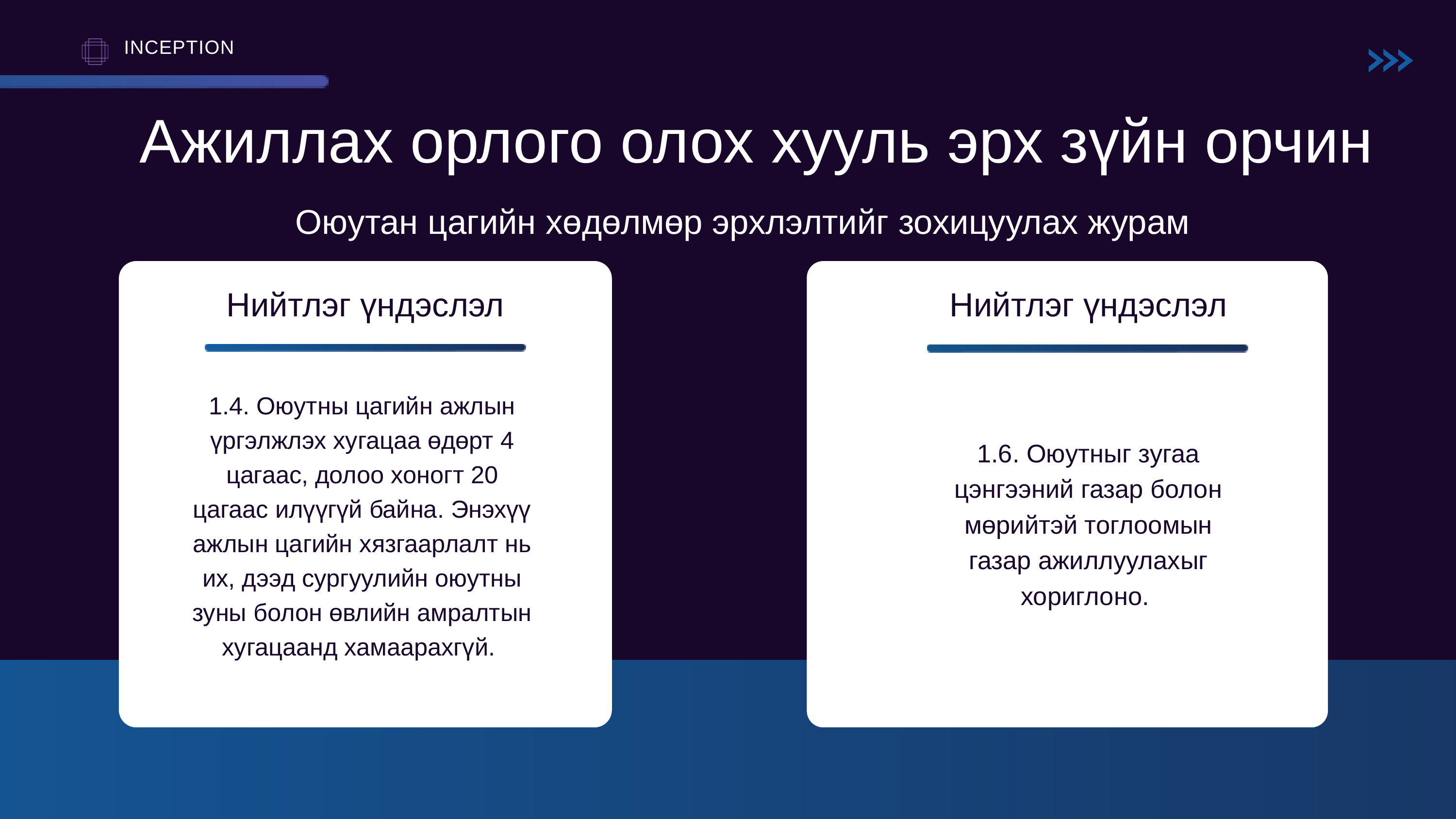

INCEPTION

Ажиллах орлого олох хууль эрх зүйн орчин
Оюутан цагийн хөдөлмөр эрхлэлтийг зохицуулах журам

Нийтлэг үндэслэл
Нийтлэг үндэслэл

1.4. Оюутны цагийн ажлын үргэлжлэх хугацаа өдөрт 4 цагаас, долоо хоногт 20 цагаас илүүгүй байна. Энэхүү ажлын цагийн хязгаарлалт нь их, дээд сургуулийн оюутны зуны болон өвлийн амралтын хугацаанд хамаарахгүй.
1.6. Оюутныг зугаа цэнгээний газар болон мөрийтэй тоглоомын газар ажиллуулахыг хориглоно.